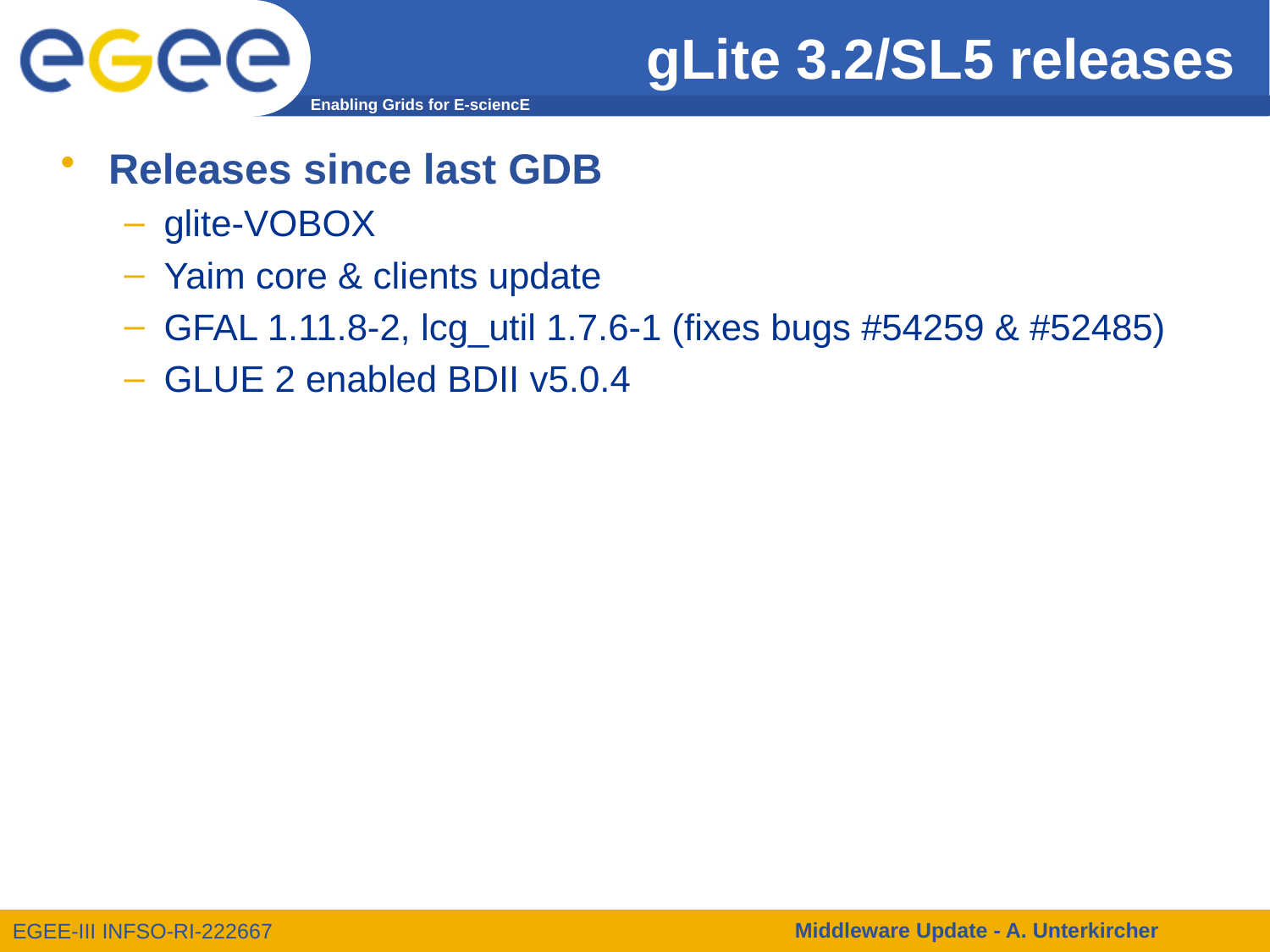

# gLite 3.2/SL5 releases
Releases since last GDB
glite-VOBOX
Yaim core & clients update
GFAL 1.11.8-2, lcg_util 1.7.6-1 (fixes bugs #54259 & #52485)
GLUE 2 enabled BDII v5.0.4
Middleware Update - A. Unterkircher